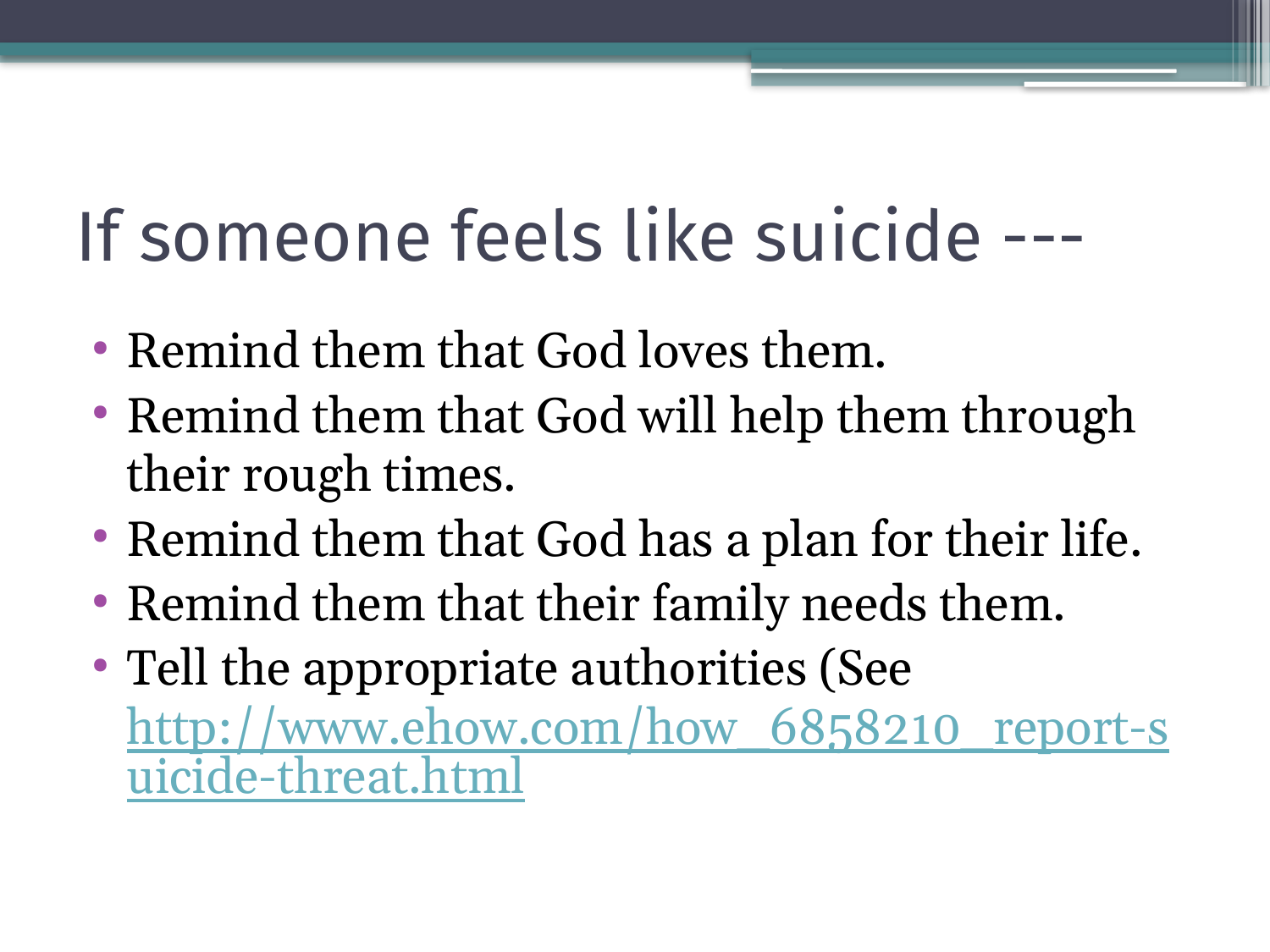

# If someone feels like suicide ---
Remind them that God loves them.
Remind them that God will help them through their rough times.
Remind them that God has a plan for their life.
Remind them that their family needs them.
Tell the appropriate authorities (See http://www.ehow.com/how_6858210_report-suicide-threat.html